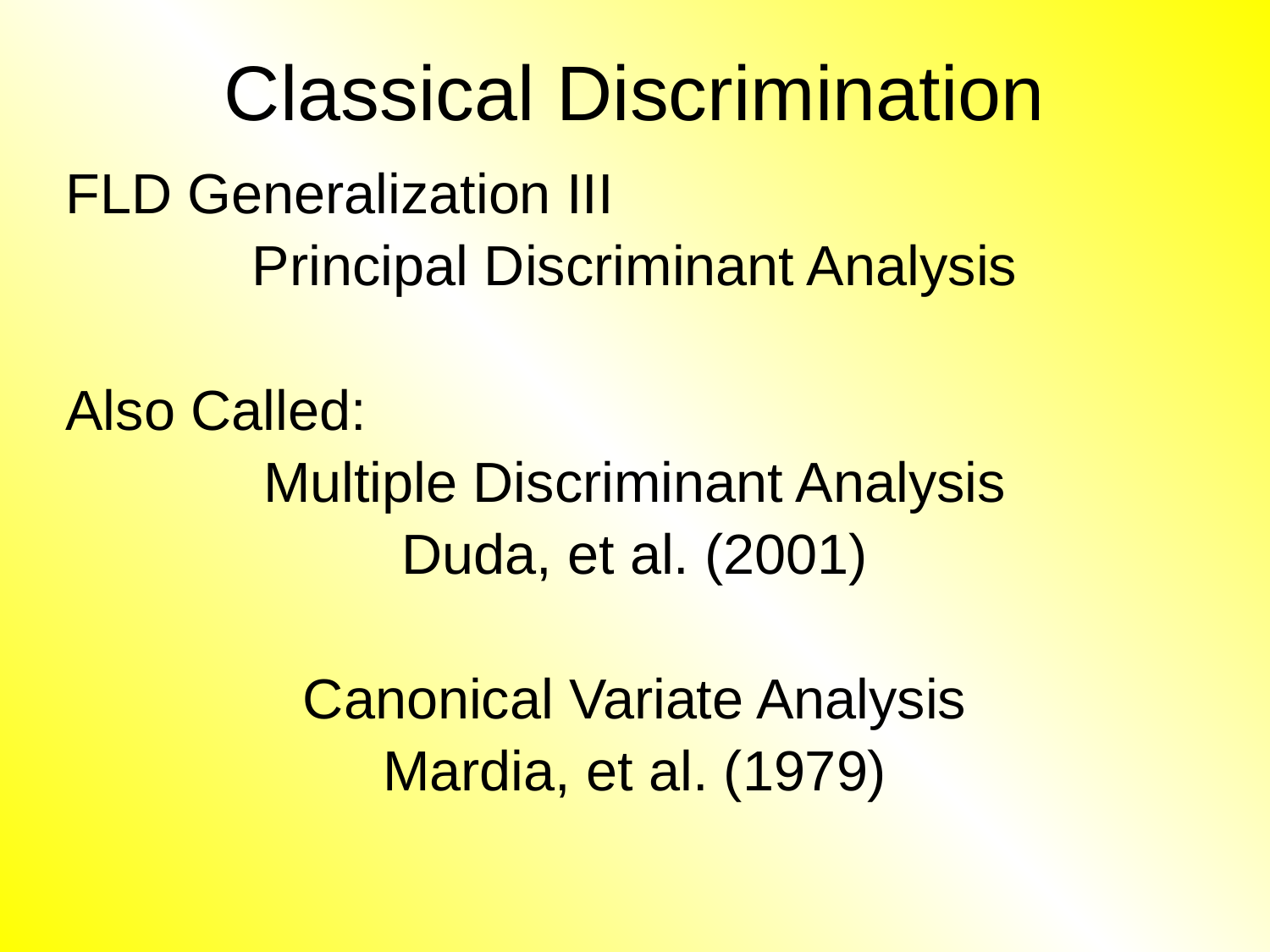

# Classical Discrimination
FLD Generalization III
Principal Discriminant Analysis

Also Called:
Multiple Discriminant Analysis
Duda, et al. (2001)

Canonical Variate Analysis
Mardia, et al. (1979)